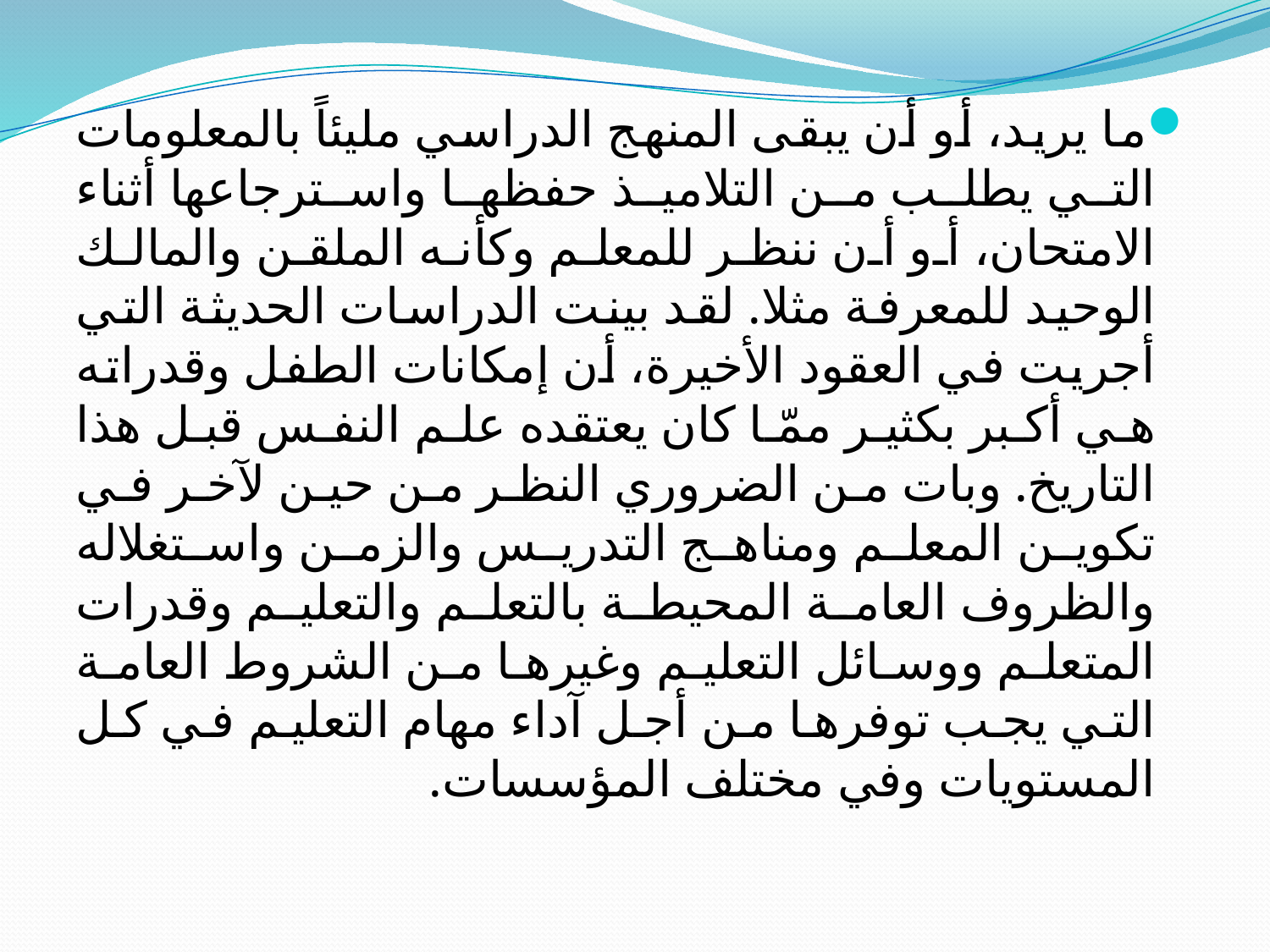

ما يريد، أو أن يبقى المنهج الدراسي مليئاً بالمعلومات التي يطلب من التلاميذ حفظها واسترجاعها أثناء الامتحان، أو أن ننظر للمعلم وكأنه الملقن والمالك الوحيد للمعرفة مثلا. لقد بينت الدراسات الحديثة التي أجريت في العقود الأخيرة، أن إمكانات الطفل وقدراته هي أكبر بكثير ممّا كان يعتقده علم النفس قبل هذا التاريخ. وبات من الضروري النظر من حين لآخر في تكوين المعلم ومناهج التدريس والزمن واستغلاله والظروف العامة المحيطة بالتعلم والتعليم وقدرات المتعلم ووسائل التعليم وغيرها من الشروط العامة التي يجب توفرها من أجل آداء مهام التعليم في كل المستويات وفي مختلف المؤسسات.